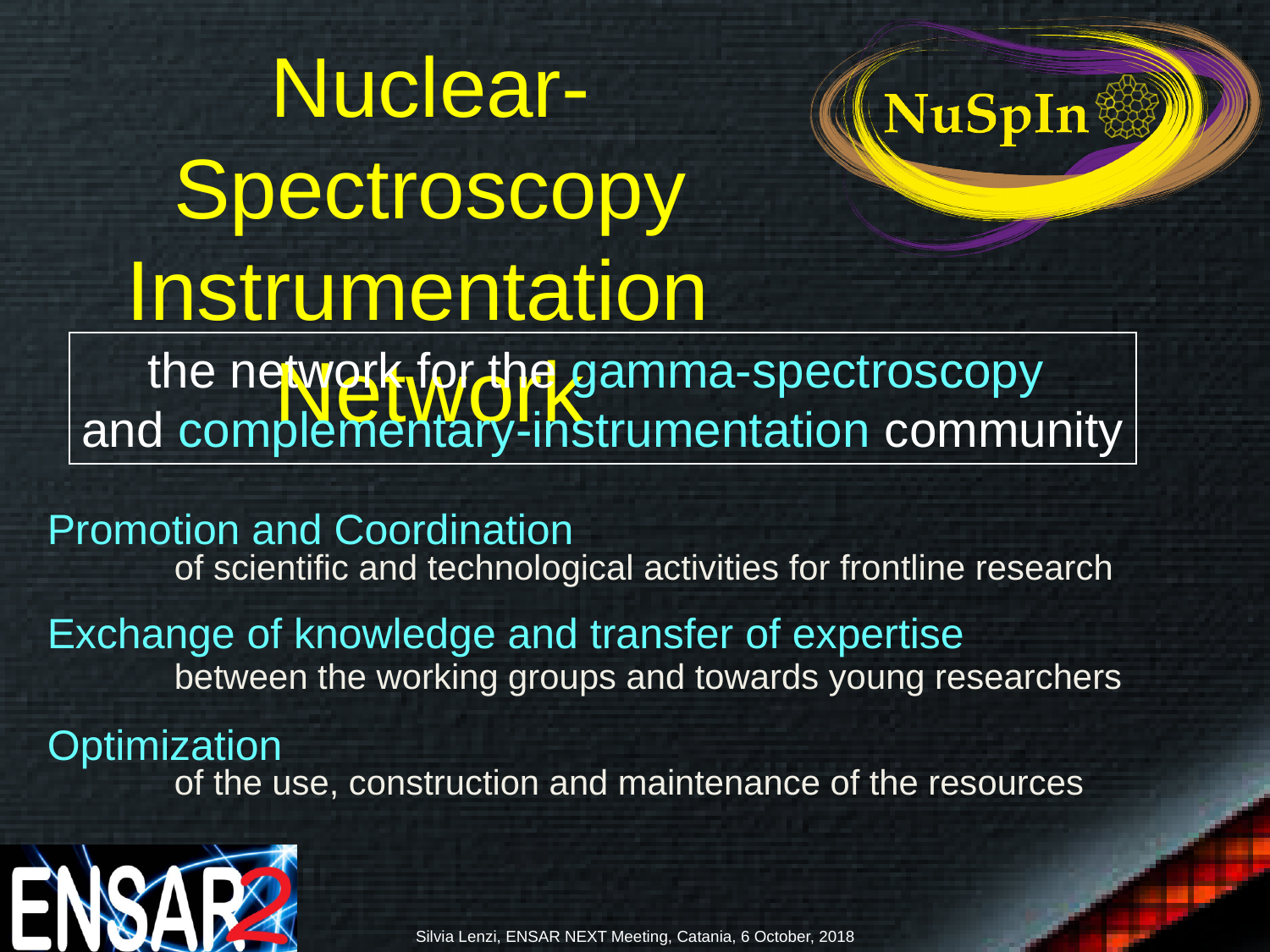

# Nuclear-Spectroscopy Instrumentation Network
the network for the gamma-spectroscopy
and complementary-instrumentation community
Promotion and Coordination
	of scientific and technological activities for frontline research

Exchange of knowledge and transfer of expertise
	between the working groups and towards young researchers

Optimization
	of the use, construction and maintenance of the resources